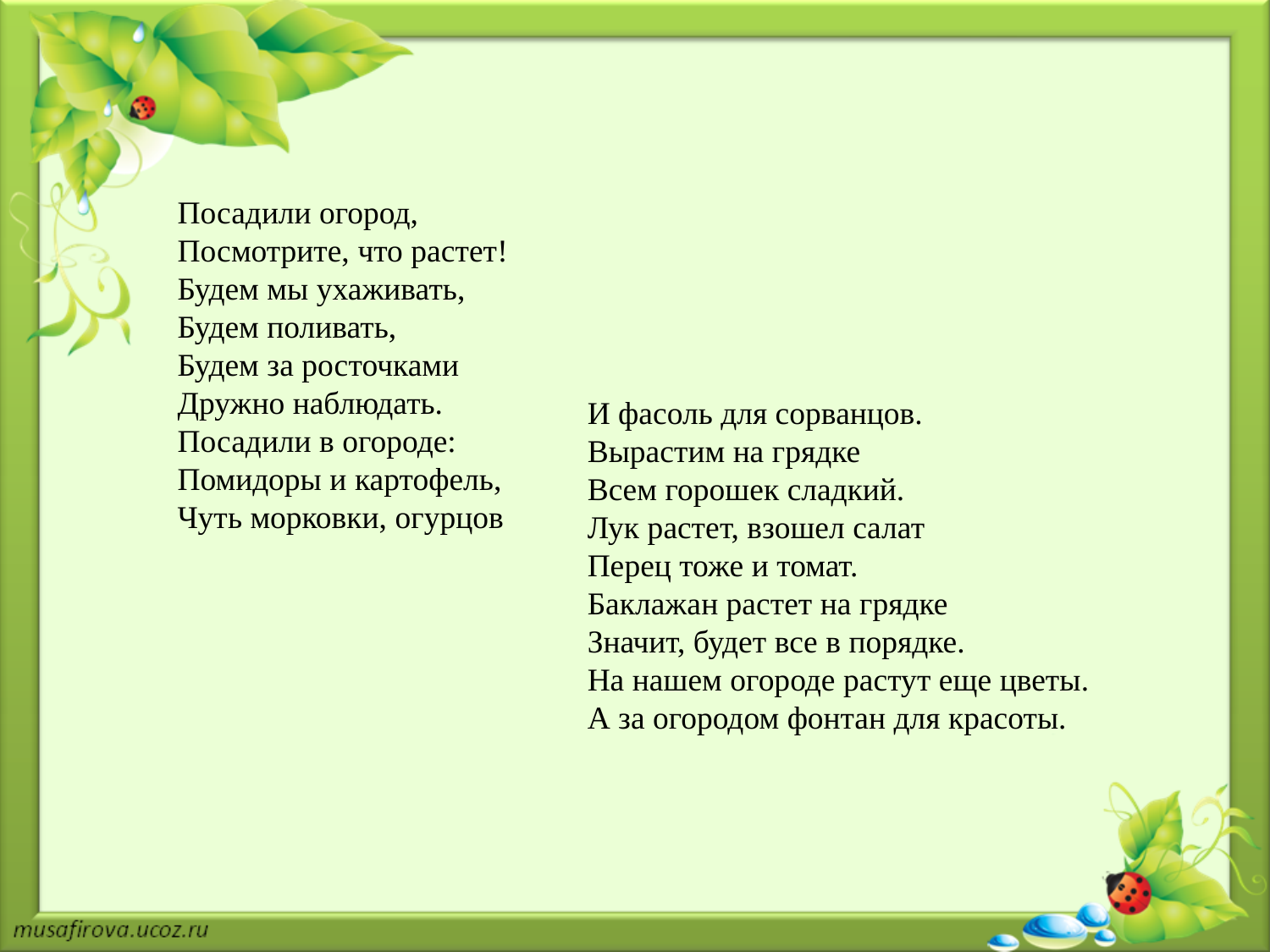

Посадили огород,
Посмотрите, что растет!
Будем мы ухаживать,
Будем поливать,
Будем за росточками
Дружно наблюдать.
Посадили в огороде:
Помидоры и картофель,
Чуть морковки, огурцов
И фасоль для сорванцов.
Вырастим на грядке
Всем горошек сладкий.
Лук растет, взошел салат
Перец тоже и томат.
Баклажан растет на грядке
Значит, будет все в порядке.
На нашем огороде растут еще цветы.
А за огородом фонтан для красоты.